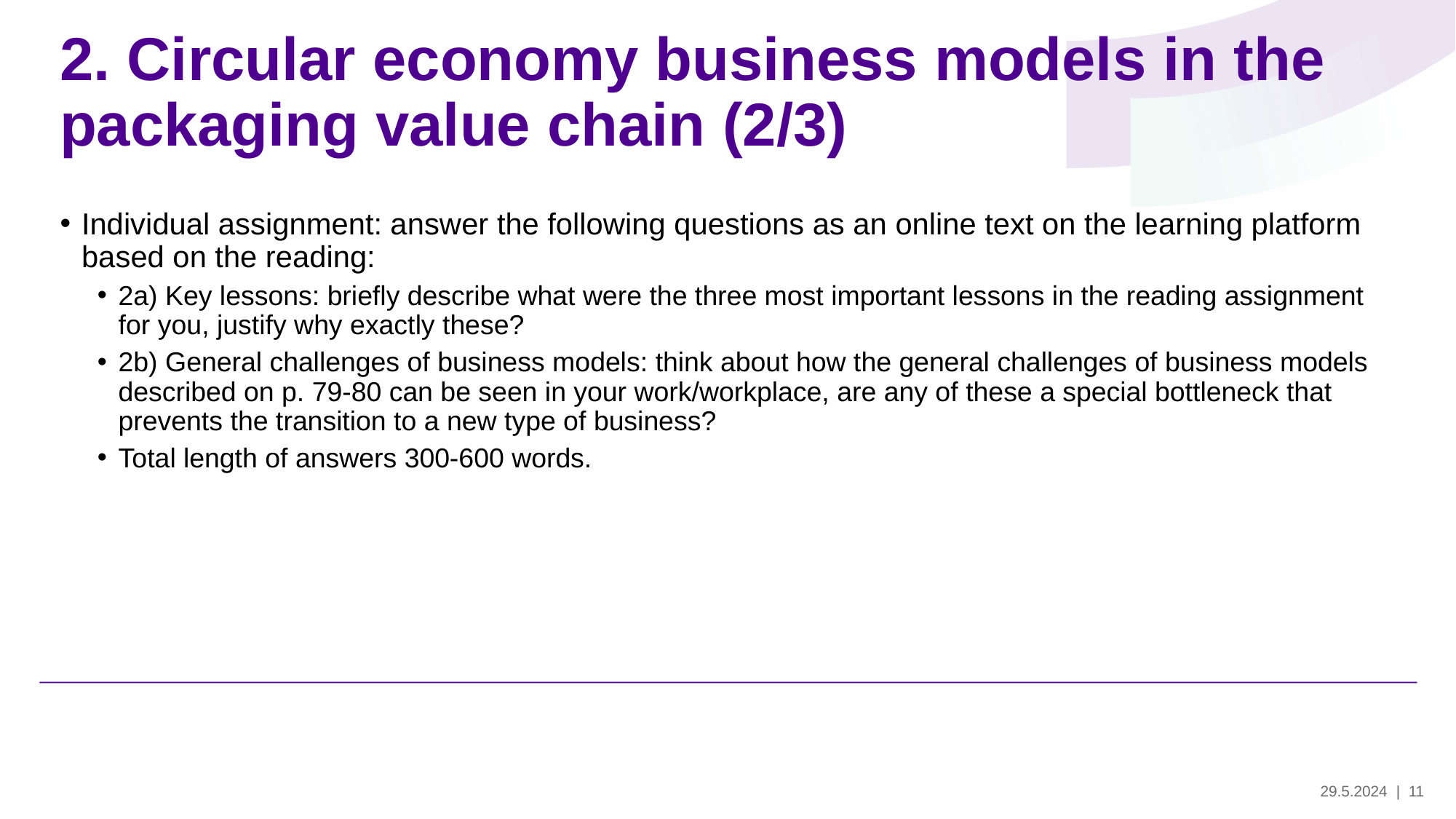

# 2. Circular economy business models in the packaging value chain (2/3)
Individual assignment: answer the following questions as an online text on the learning platform based on the reading:
2a) Key lessons: briefly describe what were the three most important lessons in the reading assignment for you, justify why exactly these?
2b) General challenges of business models: think about how the general challenges of business models described on p. 79-80 can be seen in your work/workplace, are any of these a special bottleneck that prevents the transition to a new type of business?
Total length of answers 300-600 words.

29.5.2024
|  11